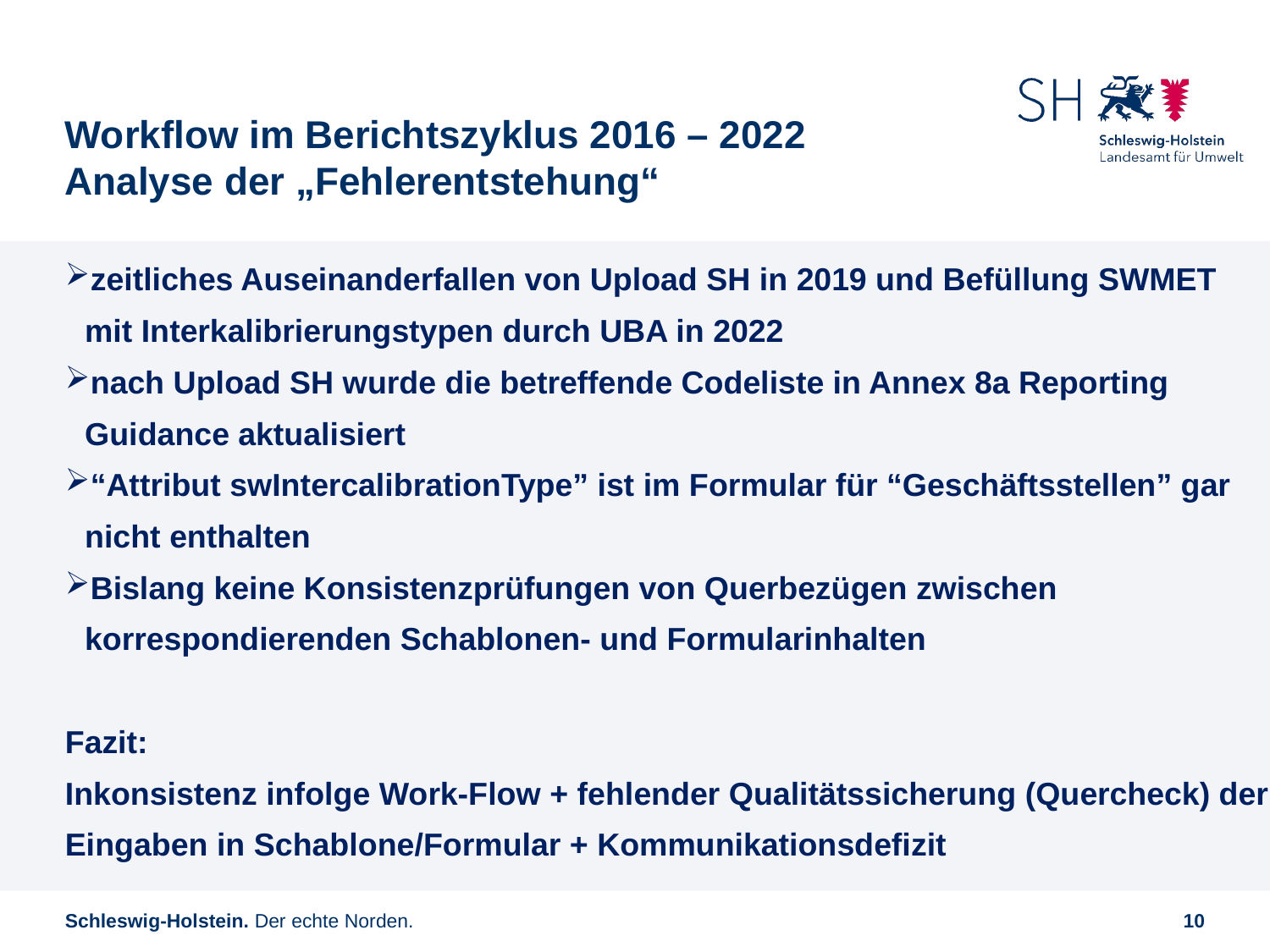

# Workflow im Berichtszyklus 2016 – 2022 Analyse der „Fehlerentstehung“
zeitliches Auseinanderfallen von Upload SH in 2019 und Befüllung SWMET mit Interkalibrierungstypen durch UBA in 2022
nach Upload SH wurde die betreffende Codeliste in Annex 8a Reporting Guidance aktualisiert
“Attribut swIntercalibrationType” ist im Formular für “Geschäftsstellen” gar nicht enthalten
Bislang keine Konsistenzprüfungen von Querbezügen zwischen korrespondierenden Schablonen- und Formularinhalten

Fazit:
Inkonsistenz infolge Work-Flow + fehlender Qualitätssicherung (Quercheck) der Eingaben in Schablone/Formular + Kommunikationsdefizit